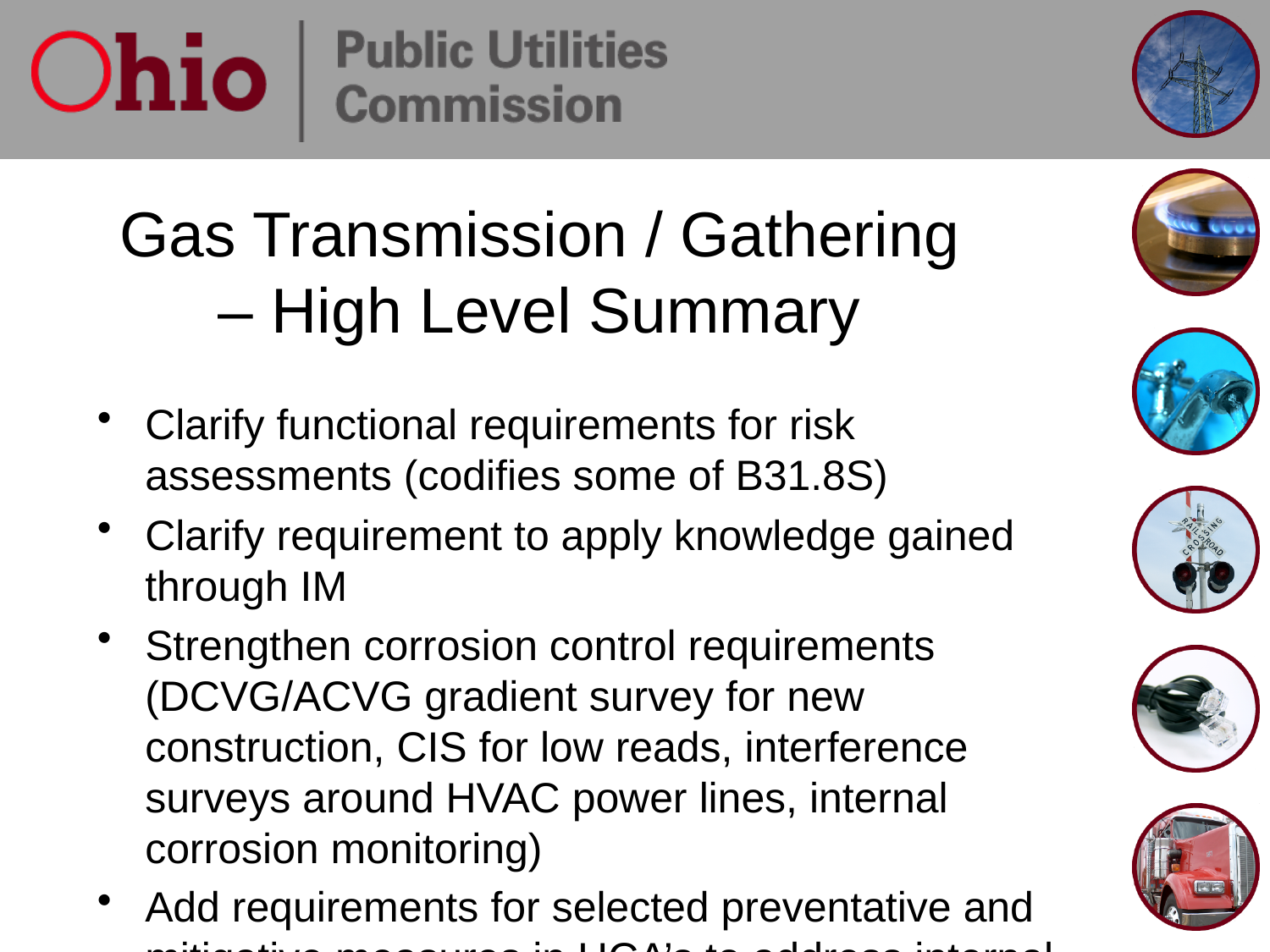

# Gas Transmission / Gathering – High Level Summary
Clarify functional requirements for risk assessments (codifies some of B31.8S)
Clarify requirement to apply knowledge gained through IM
Strengthen corrosion control requirements (DCVG/ACVG gradient survey for new construction, CIS for low reads, interference surveys around HVAC power lines, internal corrosion monitoring)
Add requirements for selected preventative and mitigative measures in HCA’s to address internal and external corrosion (provide examples)
Add management of change for IM
Require pipeline inspection following extreme external events
Include 6 month grace period to 7 year reassessment interval